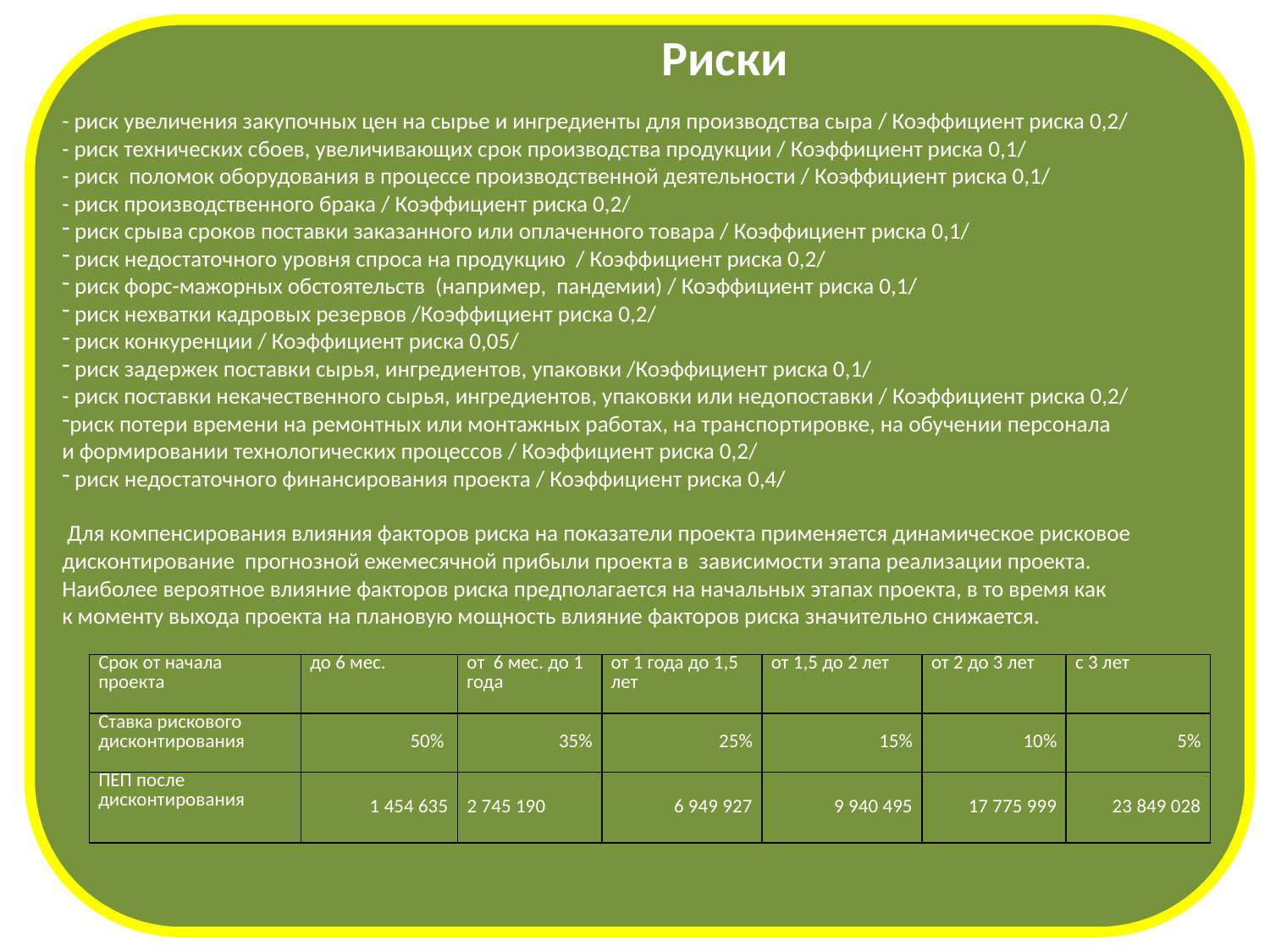

Риски
- риск увеличения закупочных цен на сырье и ингредиенты для производства сыра / Коэффициент риска 0,2/
- риск технических сбоев, увеличивающих срок производства продукции / Коэффициент риска 0,1/
- риск  поломок оборудования в процессе производственной деятельности / Коэффициент риска 0,1/
- риск производственного брака / Коэффициент риска 0,2/
 риск срыва сроков поставки заказанного или оплаченного товара / Коэффициент риска 0,1/
 риск недостаточного уровня спроса на продукцию  / Коэффициент риска 0,2/
 риск форс-мажорных обстоятельств  (например,  пандемии) / Коэффициент риска 0,1/
 риск нехватки кадровых резервов /Коэффициент риска 0,2/
 риск конкуренции / Коэффициент риска 0,05/
 риск задержек поставки сырья, ингредиентов, упаковки /Коэффициент риска 0,1/
- риск поставки некачественного сырья, ингредиентов, упаковки или недопоставки / Коэффициент риска 0,2/
риск потери времени на ремонтных или монтажных работах, на транспортировке, на обучении персонала
и формировании технологических процессов / Коэффициент риска 0,2/
 риск недостаточного финансирования проекта / Коэффициент риска 0,4/

 Для компенсирования влияния факторов риска на показатели проекта применяется динамическое рисковое
дисконтирование  прогнозной ежемесячной прибыли проекта в  зависимости этапа реализации проекта.
Наиболее вероятное влияние факторов риска предполагается на начальных этапах проекта, в то время как
к моменту выхода проекта на плановую мощность влияние факторов риска значительно снижается.

| Срок от начала проекта | до 6 мес. | от 6 мес. до 1 года | от 1 года до 1,5 лет | от 1,5 до 2 лет | от 2 до 3 лет | с 3 лет |
| --- | --- | --- | --- | --- | --- | --- |
| Ставка рискового дисконтирования | 50% | 35% | 25% | 15% | 10% | 5% |
| ПЕП после дисконтирования | 1 454 635 | 2 745 190 | 6 949 927 | 9 940 495 | 17 775 999 | 23 849 028 |